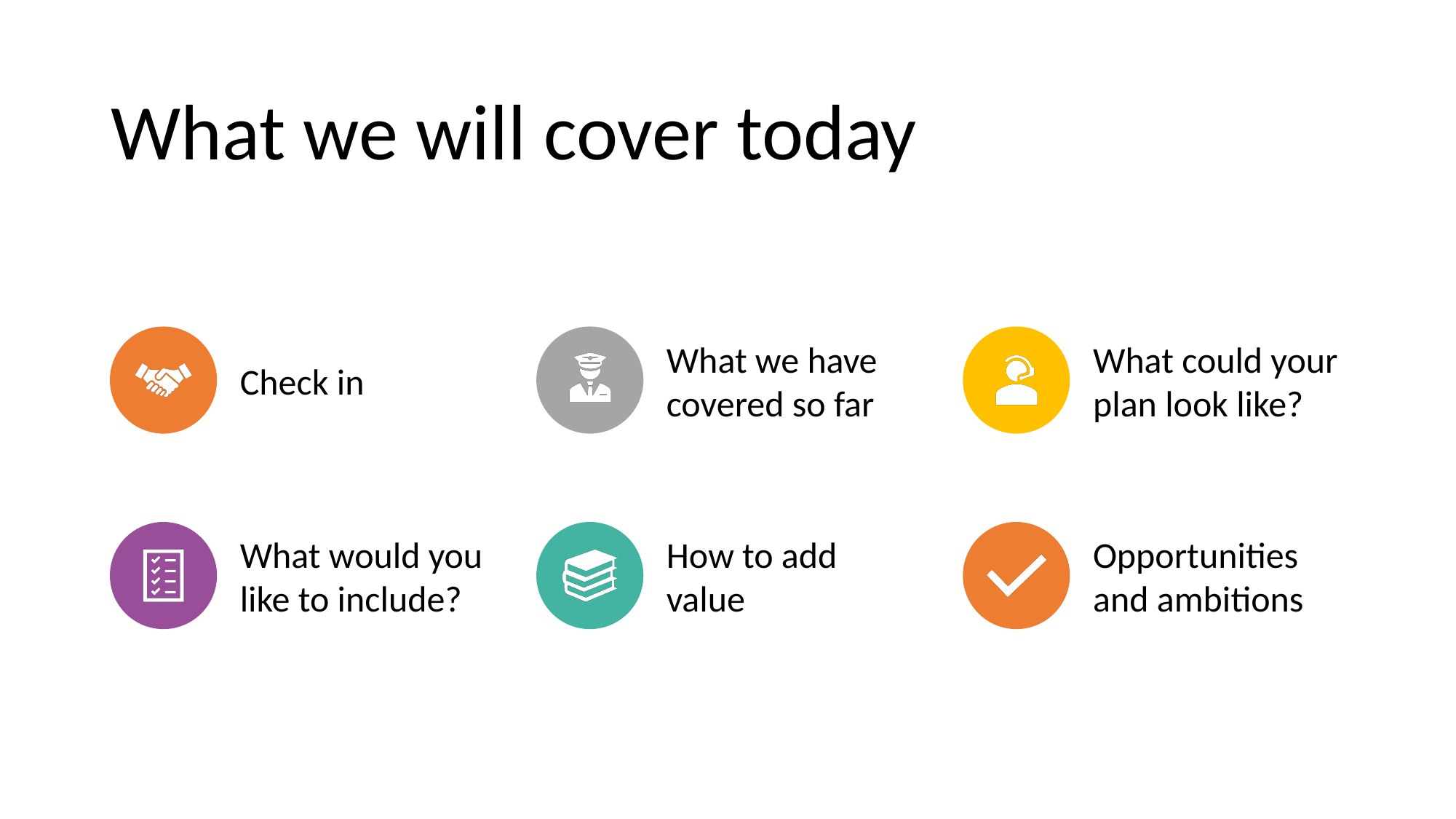

# What we will cover today
Check in
What we have covered so far
What could your plan look like?
What would you like to include?
How to add value
Opportunities and ambitions